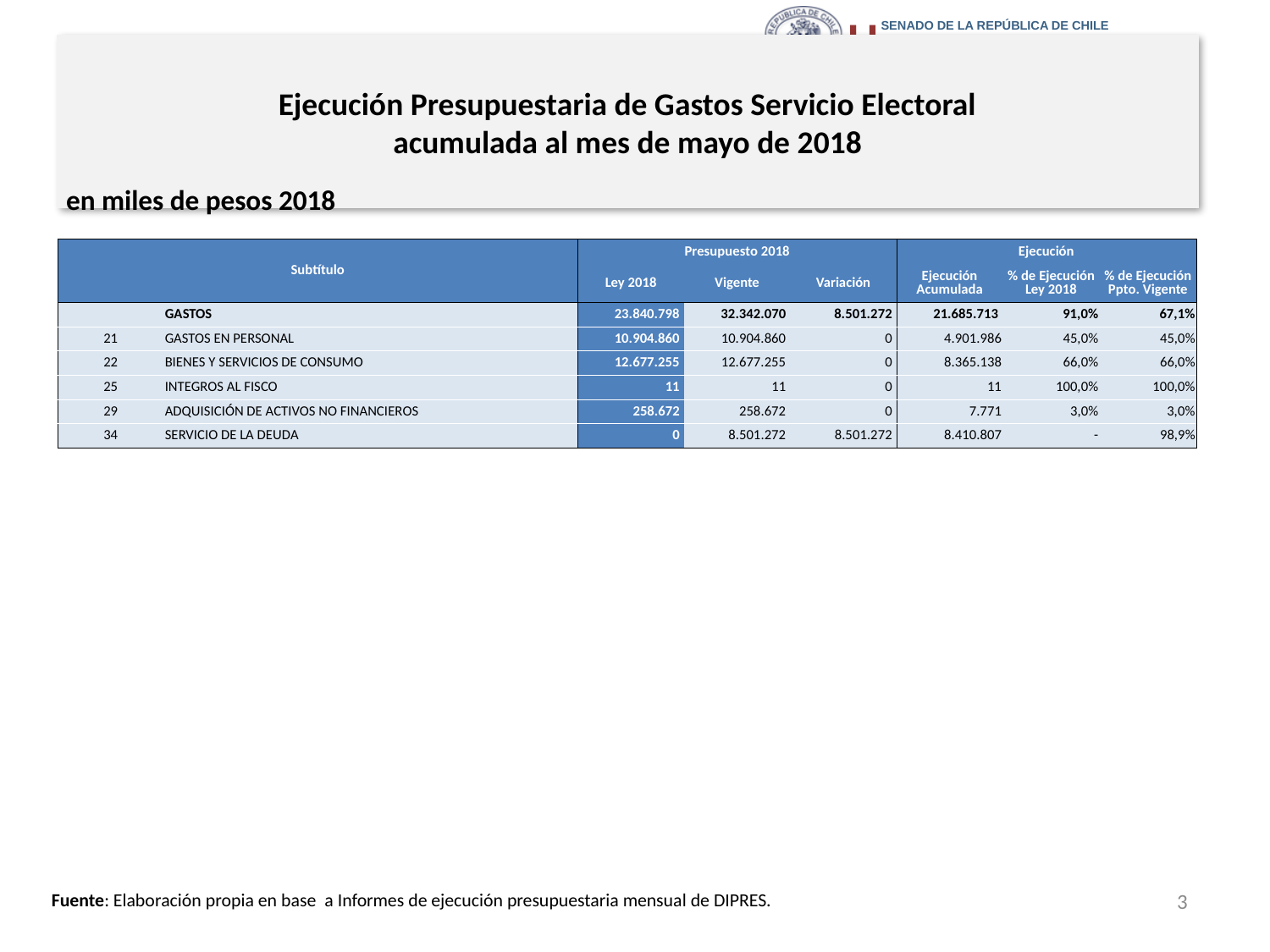

# Ejecución Presupuestaria de Gastos Servicio Electoral acumulada al mes de mayo de 2018
en miles de pesos 2018
| Subtítulo |  | Presupuesto 2018 |  |  | Ejecución |  |  |
| --- | --- | --- | --- | --- | --- | --- | --- |
|  |  | Ley 2018 | Vigente | Variación | Ejecución Acumulada | % de Ejecución Ley 2018 | % de Ejecución Ppto. Vigente |
|  | GASTOS | 23.840.798 | 32.342.070 | 8.501.272 | 21.685.713 | 91,0% | 67,1% |
| 21 | GASTOS EN PERSONAL | 10.904.860 | 10.904.860 | 0 | 4.901.986 | 45,0% | 45,0% |
| 22 | BIENES Y SERVICIOS DE CONSUMO | 12.677.255 | 12.677.255 | 0 | 8.365.138 | 66,0% | 66,0% |
| 25 | INTEGROS AL FISCO | 11 | 11 | 0 | 11 | 100,0% | 100,0% |
| 29 | ADQUISICIÓN DE ACTIVOS NO FINANCIEROS | 258.672 | 258.672 | 0 | 7.771 | 3,0% | 3,0% |
| 34 | SERVICIO DE LA DEUDA | 0 | 8.501.272 | 8.501.272 | 8.410.807 | - | 98,9% |
3